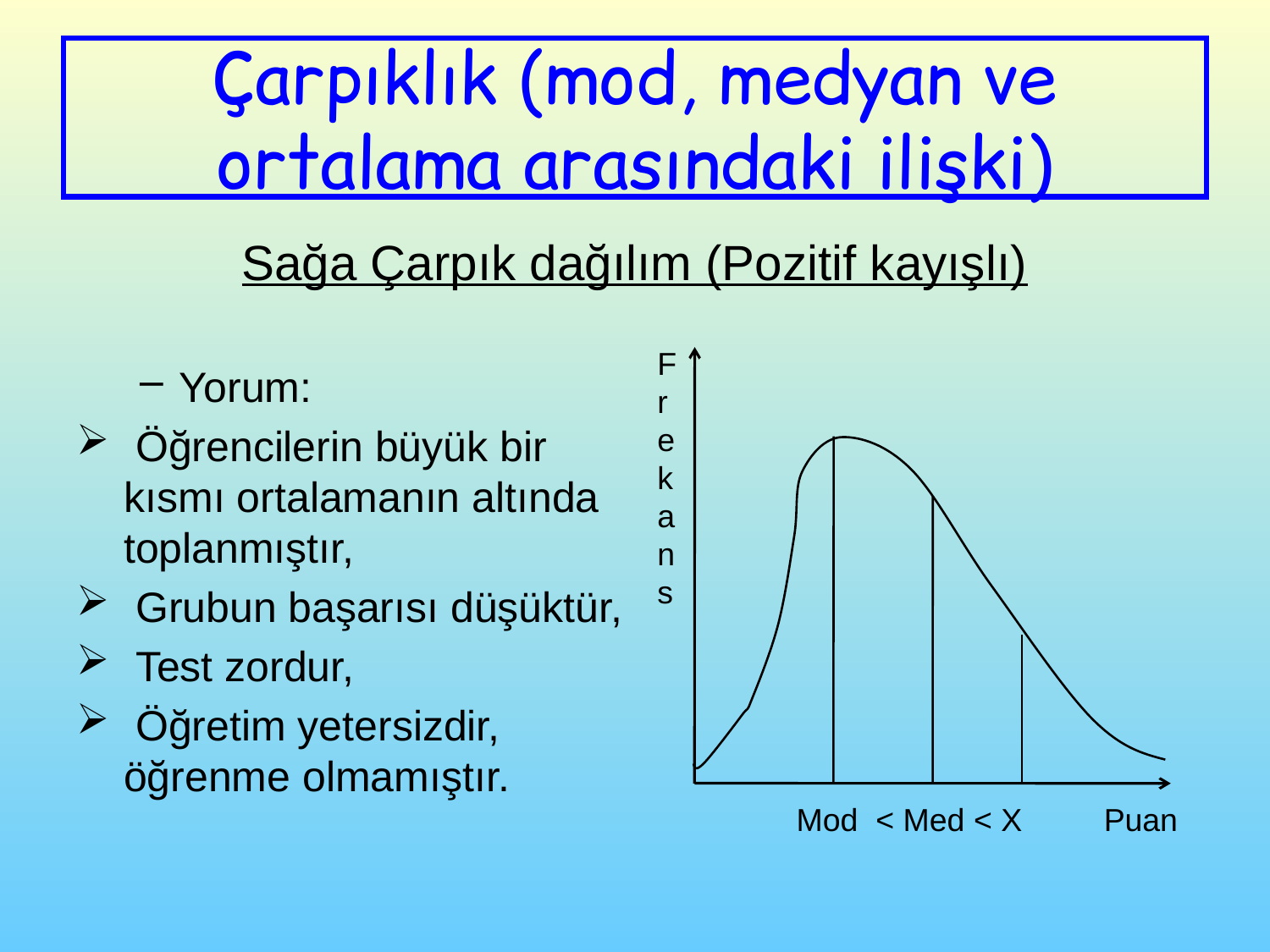

# Çarpıklık (mod, medyan ve ortalama arasındaki ilişki)
Sağa Çarpık dağılım (Pozitif kayışlı)
Frekans
Yorum:
 Öğrencilerin büyük bir kısmı ortalamanın altında toplanmıştır,
 Grubun başarısı düşüktür,
 Test zordur,
 Öğretim yetersizdir, öğrenme olmamıştır.

Mod  < Med < X
Puan